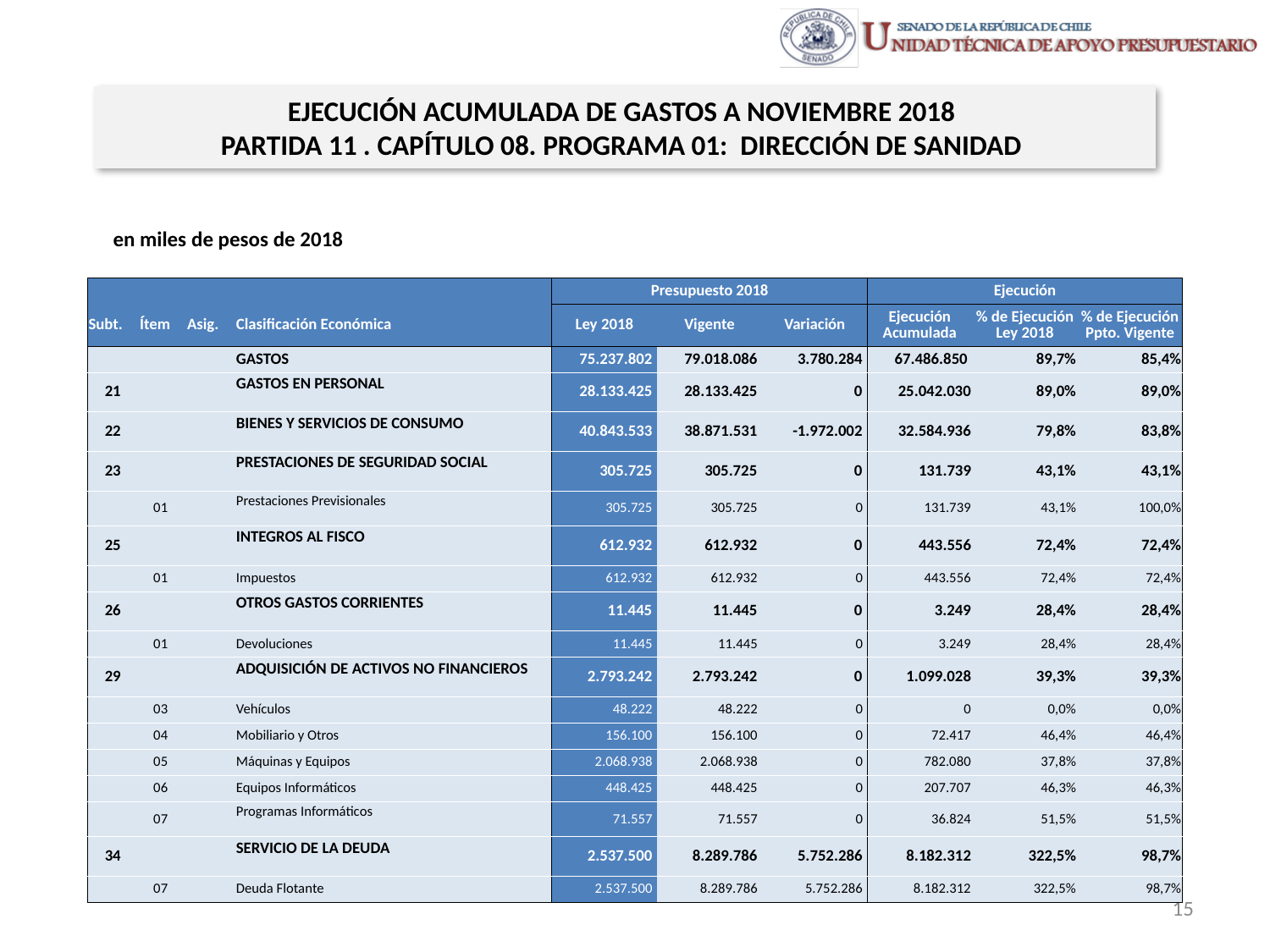

EJECUCIÓN ACUMULADA DE GASTOS A NOVIEMBRE 2018
PARTIDA 11 . CAPÍTULO 08. PROGRAMA 01:  DIRECCIÓN DE SANIDAD
en miles de pesos de 2018
|  |  |  |  | Presupuesto 2018 |  |  | Ejecución |  |  |
| --- | --- | --- | --- | --- | --- | --- | --- | --- | --- |
| Subt. | Ítem | Asig. | Clasificación Económica | Ley 2018 | Vigente | Variación | Ejecución Acumulada | % de Ejecución Ley 2018 | % de Ejecución Ppto. Vigente |
|  |  |  | GASTOS | 75.237.802 | 79.018.086 | 3.780.284 | 67.486.850 | 89,7% | 85,4% |
| 21 |  |  | GASTOS EN PERSONAL | 28.133.425 | 28.133.425 | 0 | 25.042.030 | 89,0% | 89,0% |
| 22 |  |  | BIENES Y SERVICIOS DE CONSUMO | 40.843.533 | 38.871.531 | -1.972.002 | 32.584.936 | 79,8% | 83,8% |
| 23 |  |  | PRESTACIONES DE SEGURIDAD SOCIAL | 305.725 | 305.725 | 0 | 131.739 | 43,1% | 43,1% |
|  | 01 |  | Prestaciones Previsionales | 305.725 | 305.725 | 0 | 131.739 | 43,1% | 100,0% |
| 25 |  |  | INTEGROS AL FISCO | 612.932 | 612.932 | 0 | 443.556 | 72,4% | 72,4% |
|  | 01 |  | Impuestos | 612.932 | 612.932 | 0 | 443.556 | 72,4% | 72,4% |
| 26 |  |  | OTROS GASTOS CORRIENTES | 11.445 | 11.445 | 0 | 3.249 | 28,4% | 28,4% |
|  | 01 |  | Devoluciones | 11.445 | 11.445 | 0 | 3.249 | 28,4% | 28,4% |
| 29 |  |  | ADQUISICIÓN DE ACTIVOS NO FINANCIEROS | 2.793.242 | 2.793.242 | 0 | 1.099.028 | 39,3% | 39,3% |
|  | 03 |  | Vehículos | 48.222 | 48.222 | 0 | 0 | 0,0% | 0,0% |
|  | 04 |  | Mobiliario y Otros | 156.100 | 156.100 | 0 | 72.417 | 46,4% | 46,4% |
|  | 05 |  | Máquinas y Equipos | 2.068.938 | 2.068.938 | 0 | 782.080 | 37,8% | 37,8% |
|  | 06 |  | Equipos Informáticos | 448.425 | 448.425 | 0 | 207.707 | 46,3% | 46,3% |
|  | 07 |  | Programas Informáticos | 71.557 | 71.557 | 0 | 36.824 | 51,5% | 51,5% |
| 34 |  |  | SERVICIO DE LA DEUDA | 2.537.500 | 8.289.786 | 5.752.286 | 8.182.312 | 322,5% | 98,7% |
|  | 07 |  | Deuda Flotante | 2.537.500 | 8.289.786 | 5.752.286 | 8.182.312 | 322,5% | 98,7% |
Fuente: Elaboración propia en base  a Informes de ejecución presupuestaria mensual de DIPRES

15